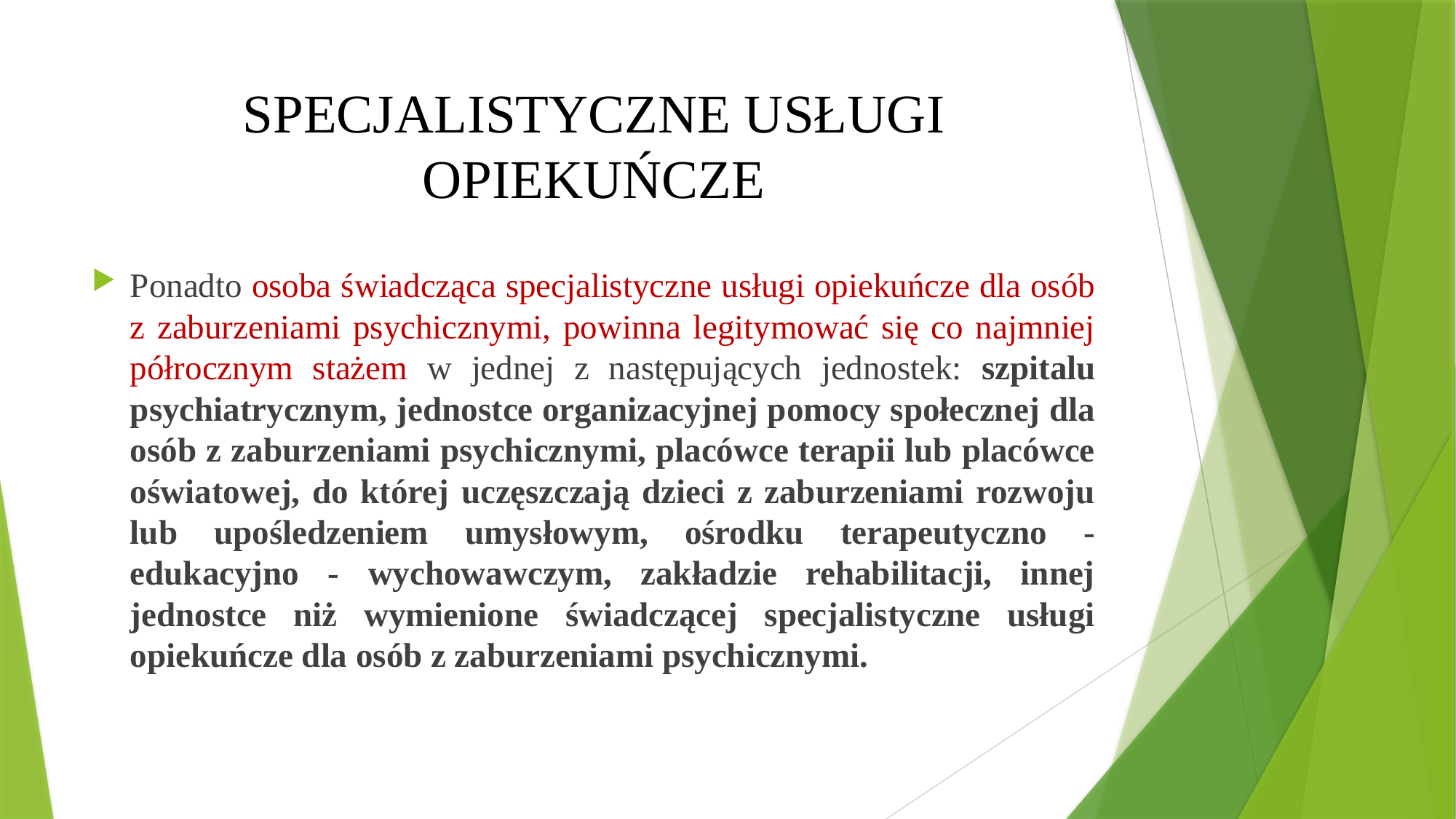

# SPECJALISTYCZNE USŁUGI OPIEKUŃCZE
Ponadto osoba świadcząca specjalistyczne usługi opiekuńcze dla osób z zaburzeniami psychicznymi, powinna legitymować się co najmniej półrocznym stażem w jednej z następujących jednostek: szpitalu psychiatrycznym, jednostce organizacyjnej pomocy społecznej dla osób z zaburzeniami psychicznymi, placówce terapii lub placówce oświatowej, do której uczęszczają dzieci z zaburzeniami rozwoju lub upośledzeniem umysłowym, ośrodku terapeutyczno - edukacyjno - wychowawczym, zakładzie rehabilitacji, innej jednostce niż wymienione świadczącej specjalistyczne usługi opiekuńcze dla osób z zaburzeniami psychicznymi.